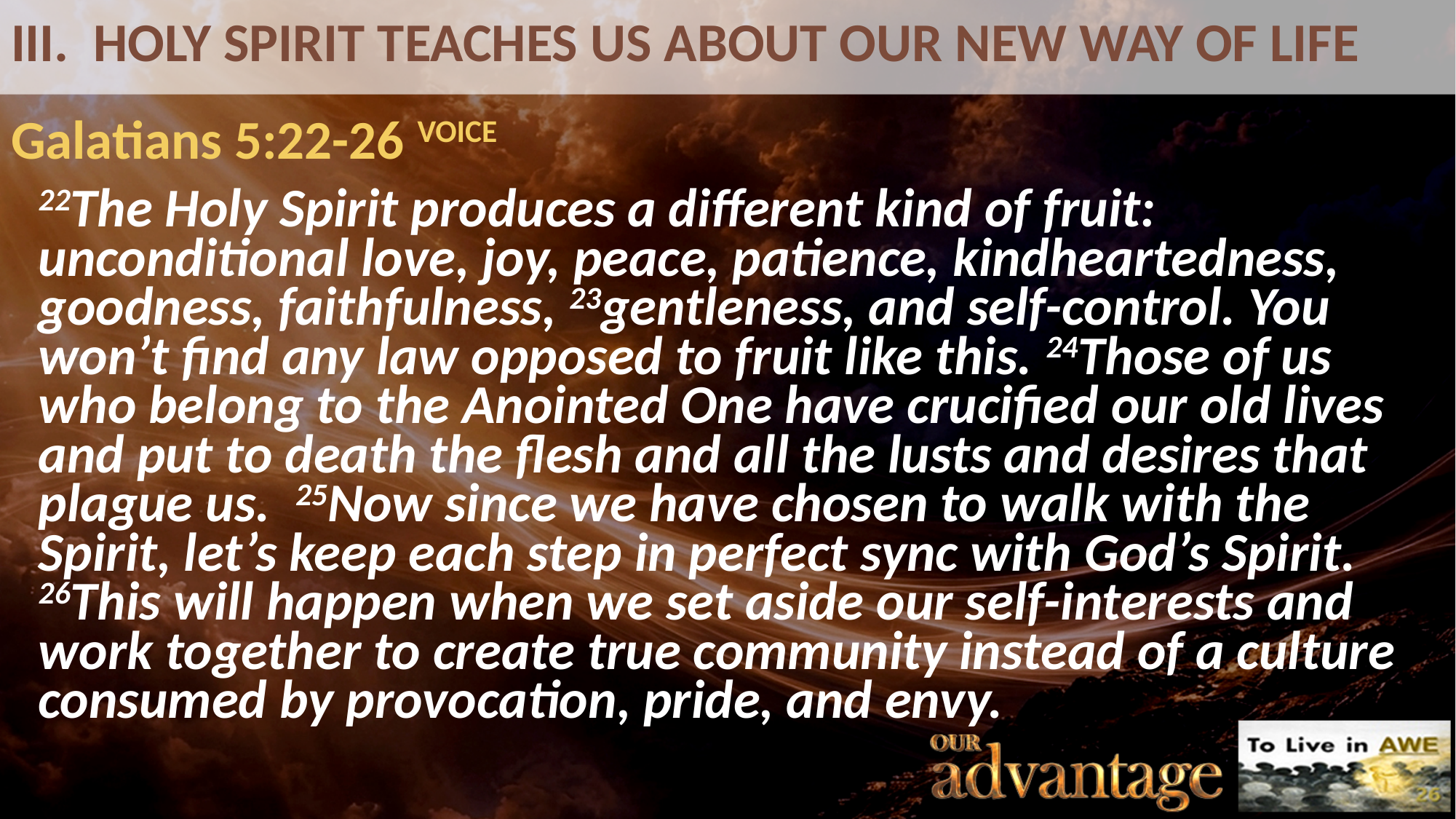

# III.	HOLY SPIRIT TEACHES US ABOUT OUR NEW WAY OF LIFE
Galatians 5:22-26 VOICE
22The Holy Spirit produces a different kind of fruit: unconditional love, joy, peace, patience, kindheartedness, goodness, faithfulness, 23gentleness, and self-control. You won’t find any law opposed to fruit like this. 24Those of us who belong to the Anointed One have crucified our old lives and put to death the flesh and all the lusts and desires that plague us.  25Now since we have chosen to walk with the Spirit, let’s keep each step in perfect sync with God’s Spirit.  26This will happen when we set aside our self-interests and work together to create true community instead of a culture consumed by provocation, pride, and envy.